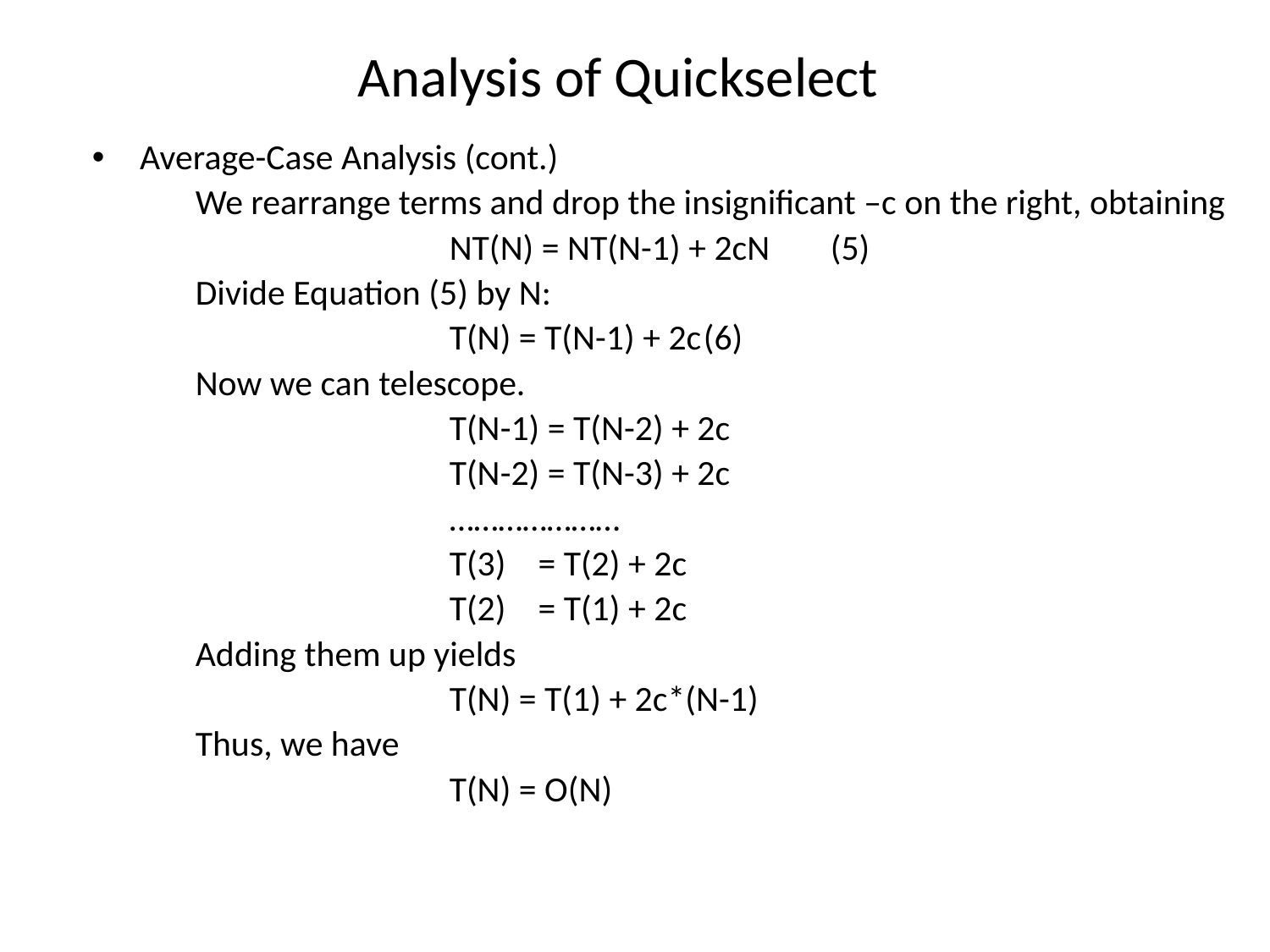

# Analysis of Quickselect
Average-Case Analysis (cont.)
	We rearrange terms and drop the insignificant –c on the right, obtaining
			NT(N) = NT(N-1) + 2cN	(5)
	Divide Equation (5) by N:
			T(N) = T(N-1) + 2c	(6)
	Now we can telescope.
			T(N-1) = T(N-2) + 2c
			T(N-2) = T(N-3) + 2c
			…………………
			T(3)    = T(2) + 2c
			T(2)    = T(1) + 2c
	Adding them up yields
			T(N) = T(1) + 2c*(N-1)
	Thus, we have
			T(N) = O(N)